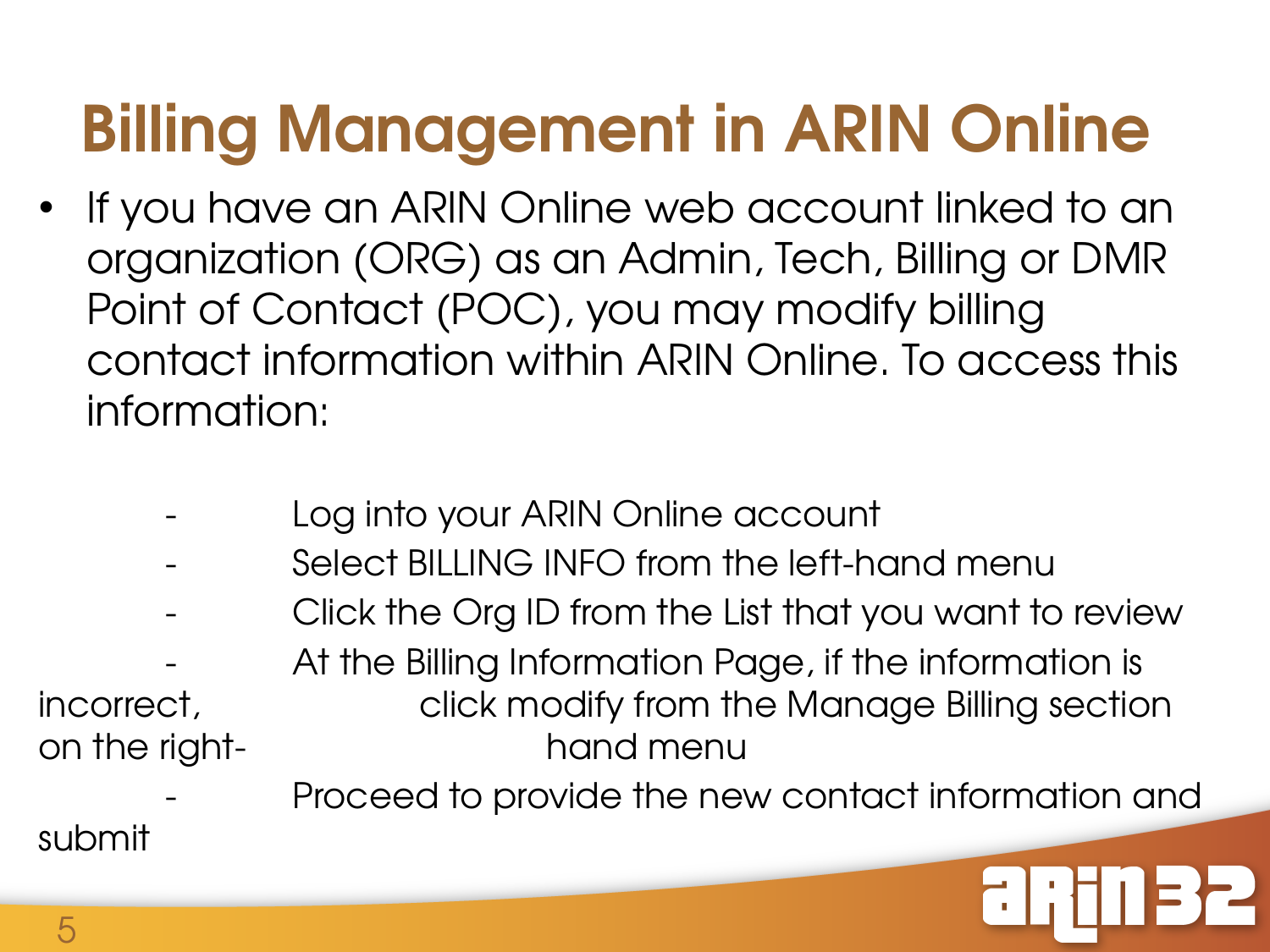

# Billing Management in ARIN Online
If you have an ARIN Online web account linked to an organization (ORG) as an Admin, Tech, Billing or DMR Point of Contact (POC), you may modify billing contact information within ARIN Online. To access this information:

	-	Log into your ARIN Online account
	-	Select BILLING INFO from the left-hand menu
	-	Click the Org ID from the List that you want to review
	-	At the Billing Information Page, if the information is incorrect, 		click modify from the Manage Billing section on the right-			hand menu
	-	Proceed to provide the new contact information and submit

5